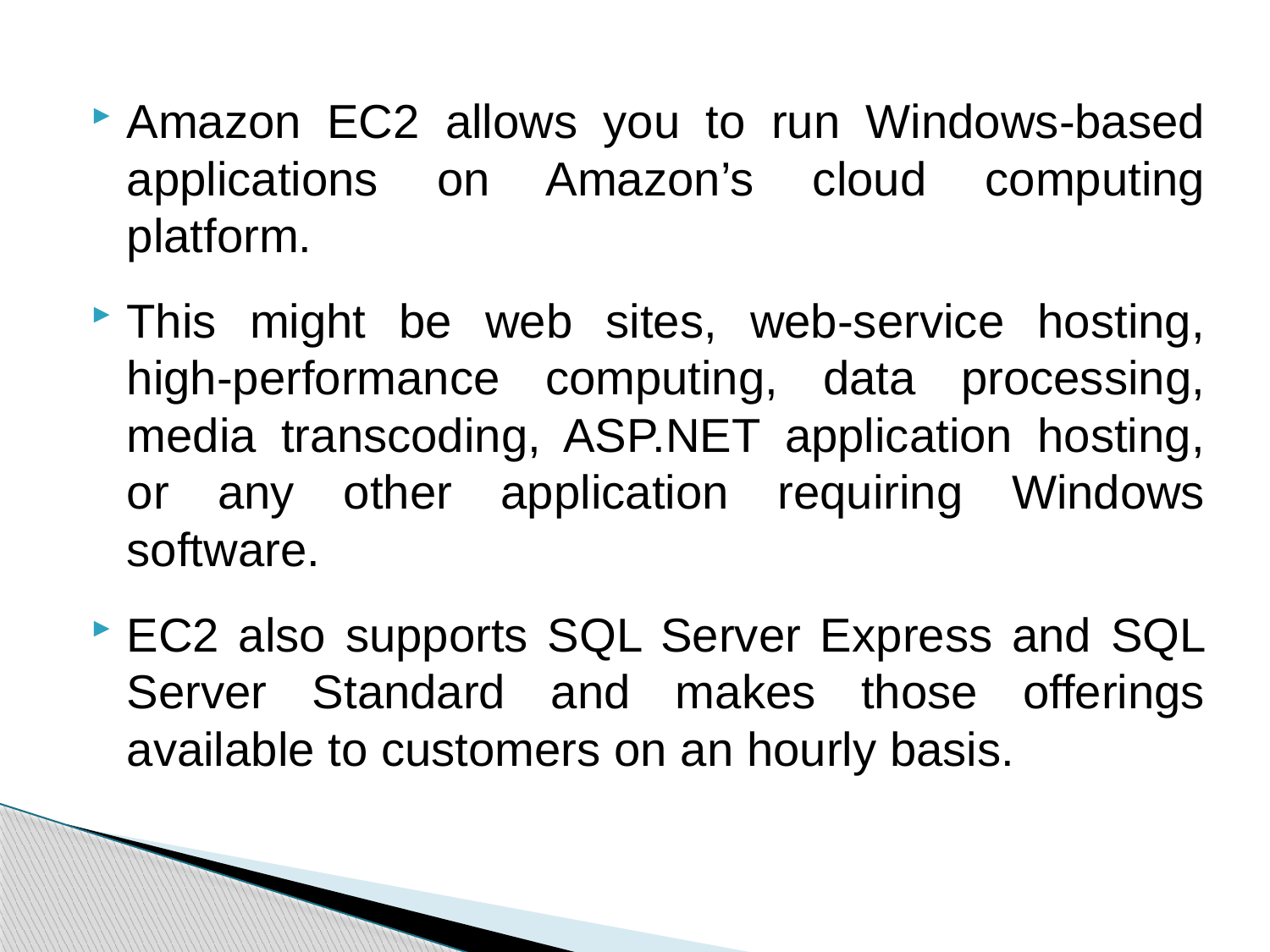

Amazon EC2 allows you to run Windows-based applications on Amazon’s cloud computing platform.
This might be web sites, web-service hosting, high-performance computing, data processing, media transcoding, ASP.NET application hosting, or any other application requiring Windows software.
EC2 also supports SQL Server Express and SQL Server Standard and makes those offerings available to customers on an hourly basis.